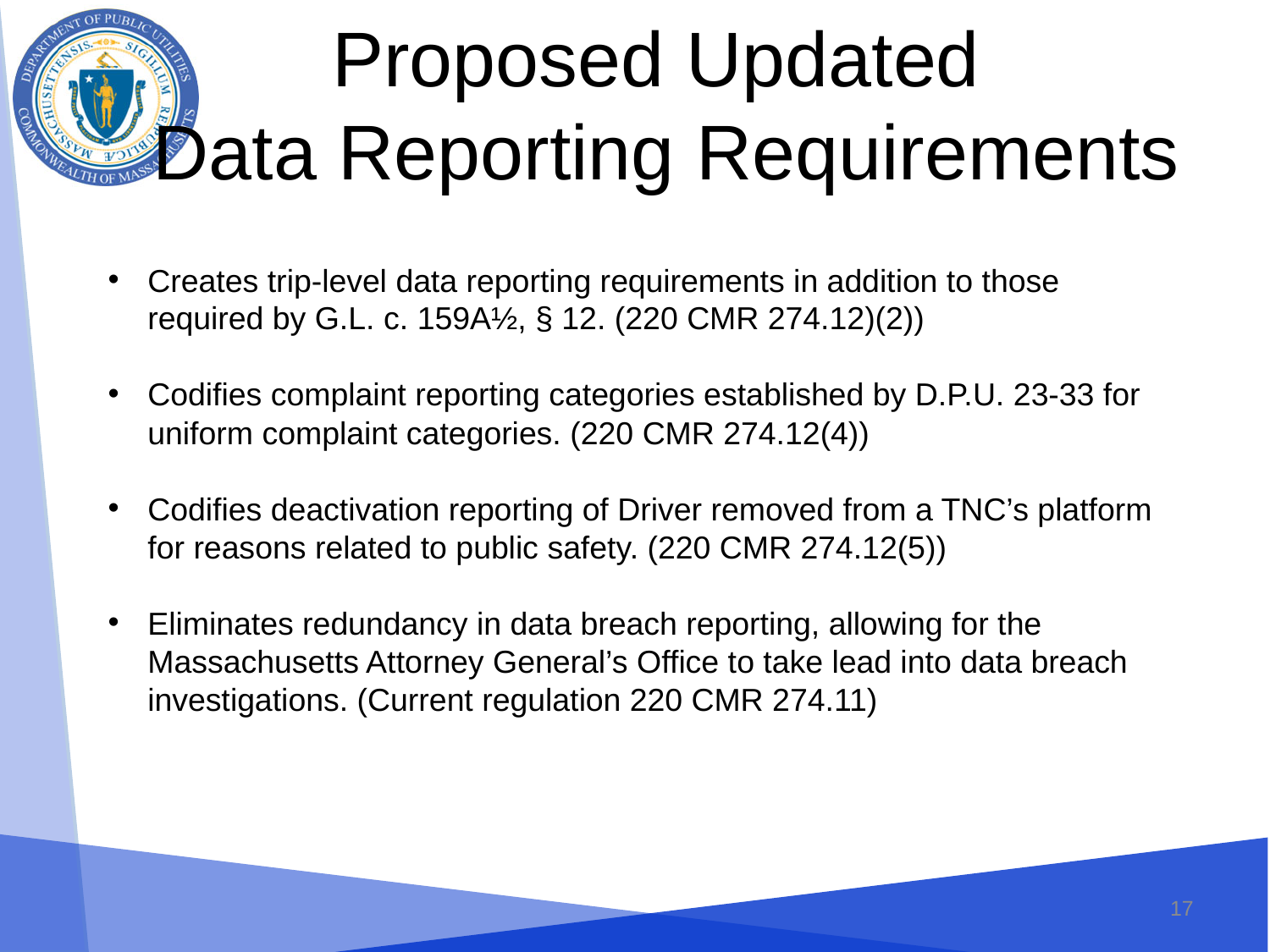

# Proposed Updated Data Reporting Requirements
Creates trip-level data reporting requirements in addition to those required by G.L. c. 159A½, § 12. (220 CMR 274.12)(2))
Codifies complaint reporting categories established by D.P.U. 23-33 for uniform complaint categories. (220 CMR 274.12(4))

Codifies deactivation reporting of Driver removed from a TNC’s platform for reasons related to public safety. (220 CMR 274.12(5))

Eliminates redundancy in data breach reporting, allowing for the Massachusetts Attorney General’s Office to take lead into data breach investigations. (Current regulation 220 CMR 274.11)

17